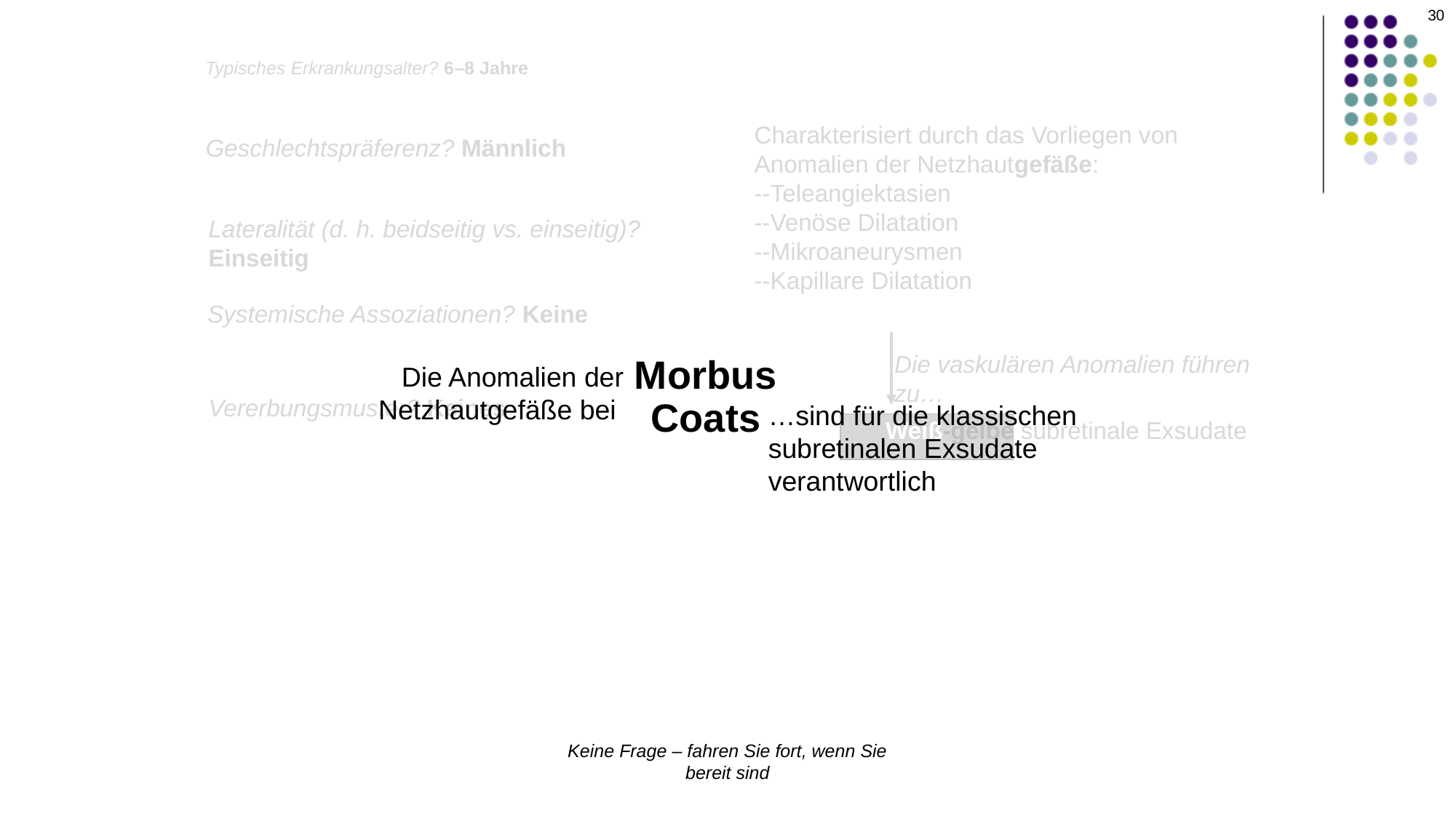

Typisches Erkrankungsalter? 6–8 Jahre
Charakterisiert durch das Vorliegen von
Anomalien der Netzhautgefäße:
--Teleangiektasien
--Venöse Dilatation
--Mikroaneurysmen
--Kapillare Dilatation
Geschlechtspräferenz? Männlich
Lateralität (d. h. beidseitig vs. einseitig)? Einseitig
Systemische Assoziationen? Keine
Die vaskulären Anomalien führen zu…
Morbus Coats
Die Anomalien der Netzhautgefäße bei
Vererbungsmuster? Keines
…sind für die klassischen subretinalen Exsudate verantwortlich
Weiß-gelbe subretinale Exsudate

Keine Frage – fahren Sie fort, wenn Sie bereit sind